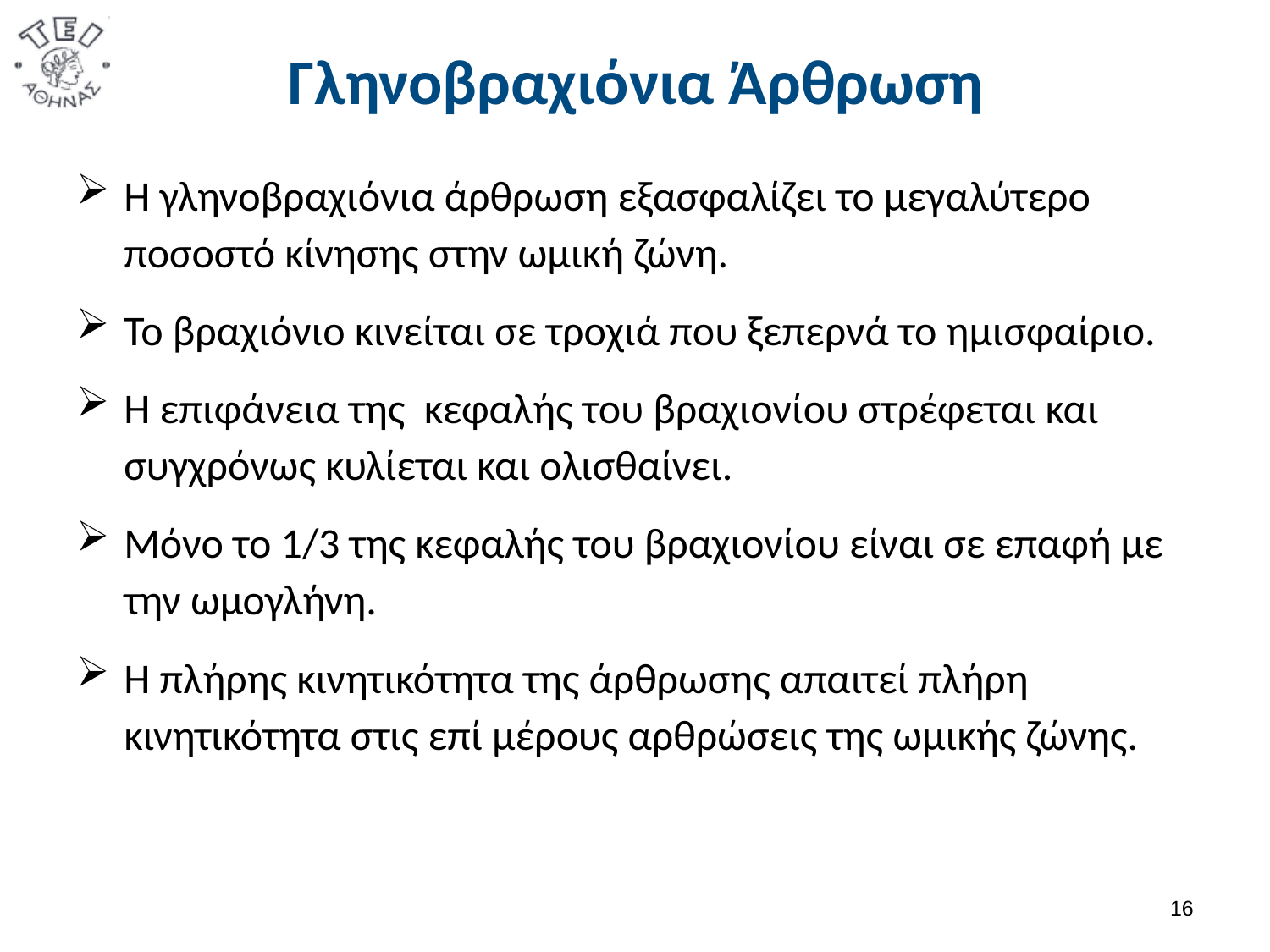

# Γληνοβραχιόνια Άρθρωση
Η γληνοβραχιόνια άρθρωση εξασφαλίζει το μεγαλύτερο ποσοστό κίνησης στην ωμική ζώνη.
Το βραχιόνιο κινείται σε τροχιά που ξεπερνά το ημισφαίριο.
Η επιφάνεια της  κεφαλής του βραχιονίου στρέφεται και  συγχρόνως κυλίεται και ολισθαίνει.
Μόνο το 1/3 της κεφαλής του βραχιονίου είναι σε επαφή με την ωμογλήνη.
Η πλήρης κινητικότητα της άρθρωσης απαιτεί πλήρη κινητικότητα στις επί μέρους αρθρώσεις της ωμικής ζώνης.

16